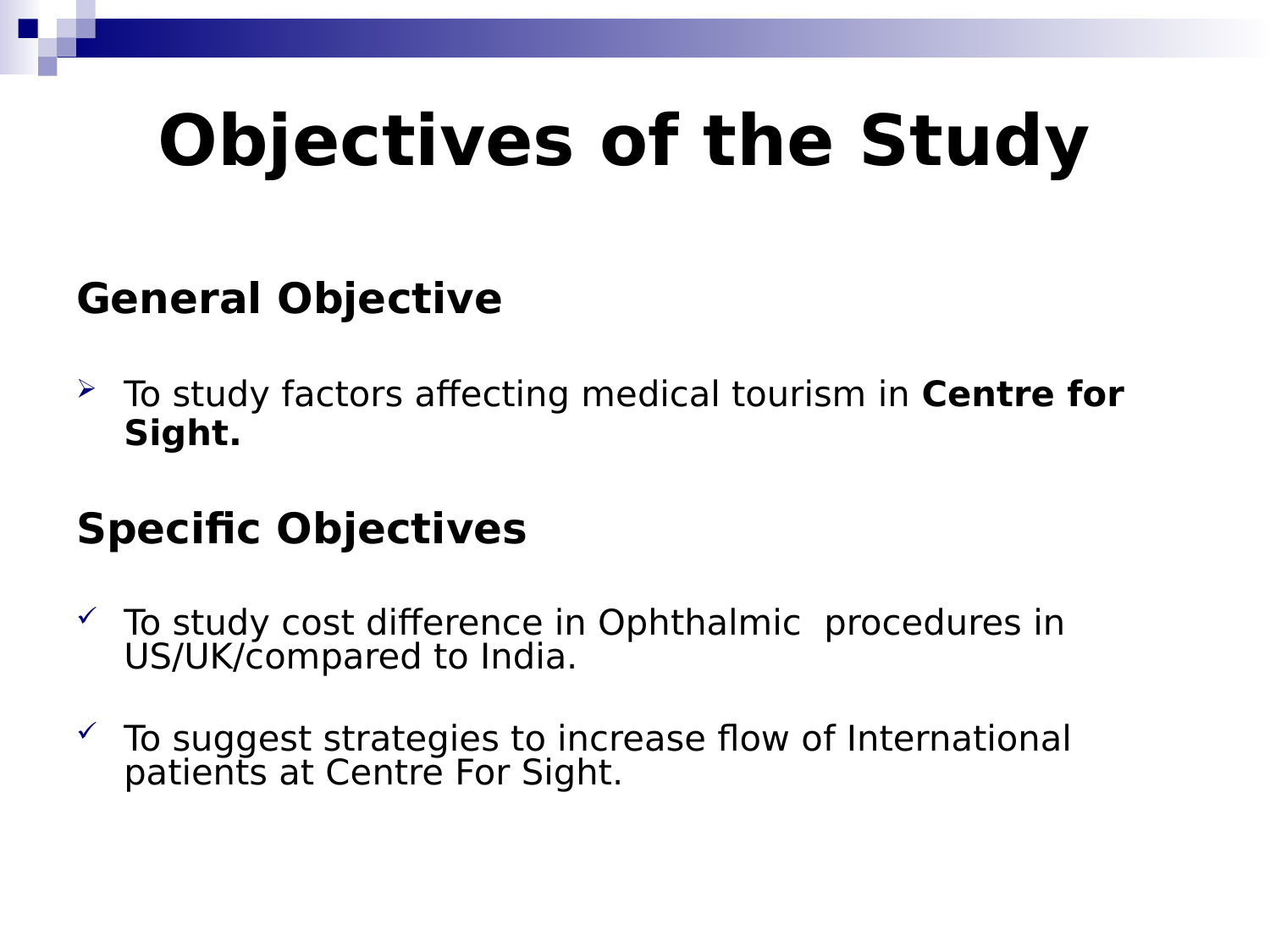

General Objective

To study factors affecting medical tourism in Centre for Sight.

Specific Objectives

To study cost difference in Ophthalmic  procedures in  US/UK/compared to India.

To suggest strategies to increase flow of International patients at Centre For Sight.
Objectives of the Study